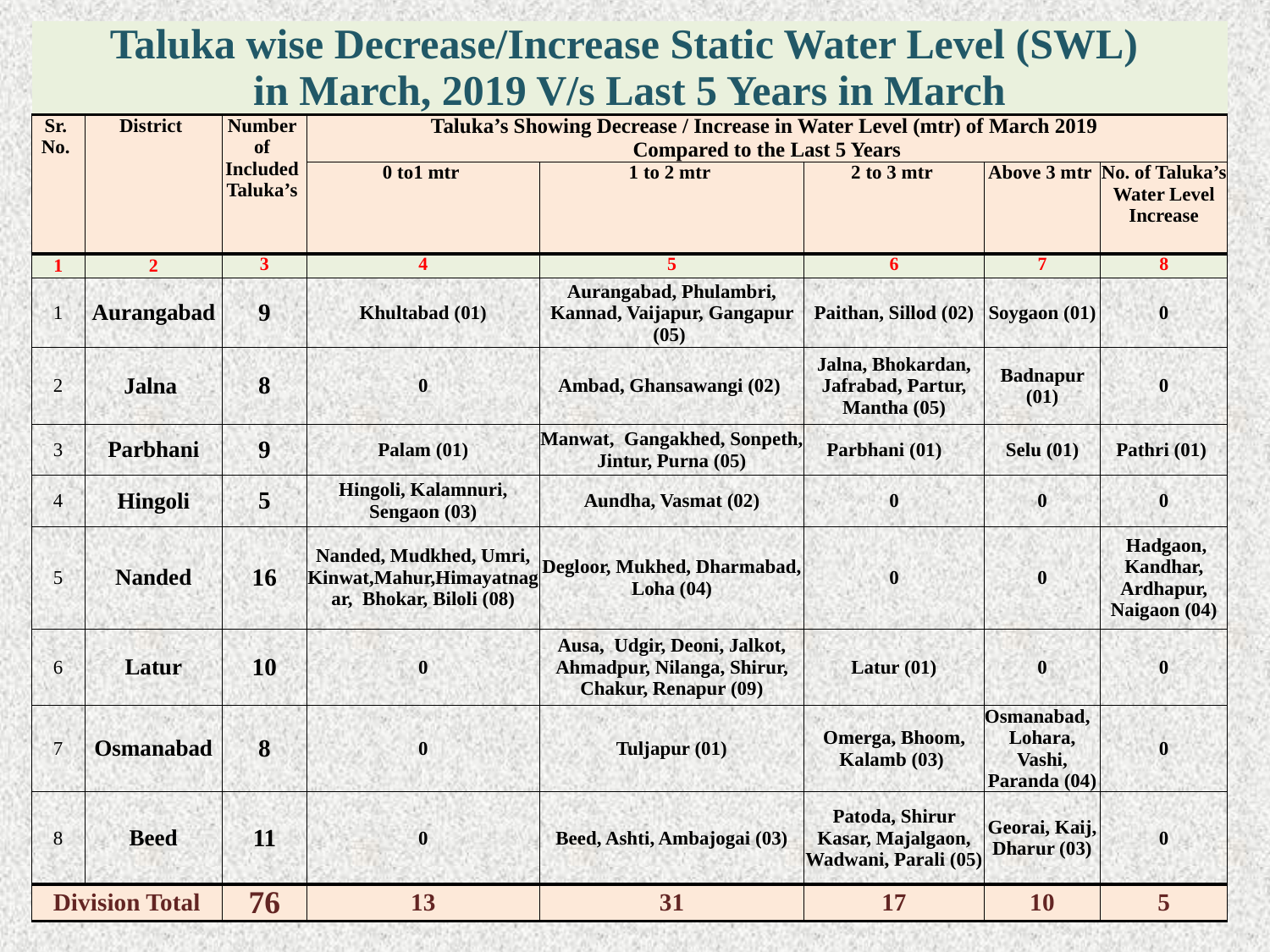

| Taluka wise Decrease/Increase Static Water Level (SWL) in March, 2019 V/s Last 5 Years in March |  |  |  |  |  |  |  |
| --- | --- | --- | --- | --- | --- | --- | --- |
| Sr. No. | District | Number of Included Taluka’s | Taluka’s Showing Decrease / Increase in Water Level (mtr) of March 2019 Compared to the Last 5 Years |  |  |  |  |
|  |  |  | 0 to1 mtr | 1 to 2 mtr | 2 to 3 mtr | Above 3 mtr | No. of Taluka’s Water Level Increase |
| 1 | 2 | 3 | 4 | 5 | 6 | 7 | 8 |
| 1 | Aurangabad | 9 | Khultabad (01) | Aurangabad, Phulambri, Kannad, Vaijapur, Gangapur (05) | Paithan, Sillod (02) | Soygaon (01) | 0 |
| 2 | Jalna | 8 | 0 | Ambad, Ghansawangi (02) | Jalna, Bhokardan, Jafrabad, Partur, Mantha (05) | Badnapur (01) | 0 |
| 3 | Parbhani | 9 | Palam (01) | Manwat, Gangakhed, Sonpeth, Jintur, Purna (05) | Parbhani (01) | Selu (01) | Pathri (01) |
| 4 | Hingoli | 5 | Hingoli, Kalamnuri, Sengaon (03) | Aundha, Vasmat (02) | 0 | 0 | 0 |
| 5 | Nanded | 16 | Nanded, Mudkhed, Umri, Kinwat,Mahur,Himayatnagar, Bhokar, Biloli (08) | Degloor, Mukhed, Dharmabad, Loha (04) | 0 | 0 | Hadgaon, Kandhar, Ardhapur, Naigaon (04) |
| 6 | Latur | 10 | 0 | Ausa, Udgir, Deoni, Jalkot, Ahmadpur, Nilanga, Shirur, Chakur, Renapur (09) | Latur (01) | 0 | 0 |
| 7 | Osmanabad | 8 | 0 | Tuljapur (01) | Omerga, Bhoom, Kalamb (03) | Osmanabad, Lohara, Vashi, Paranda (04) | 0 |
| 8 | Beed | 11 | 0 | Beed, Ashti, Ambajogai (03) | Patoda, Shirur Kasar, Majalgaon, Wadwani, Parali (05) | Georai, Kaij, Dharur (03) | 0 |
| Division Total |  | 76 | 13 | 31 | 17 | 10 | 5 |
29